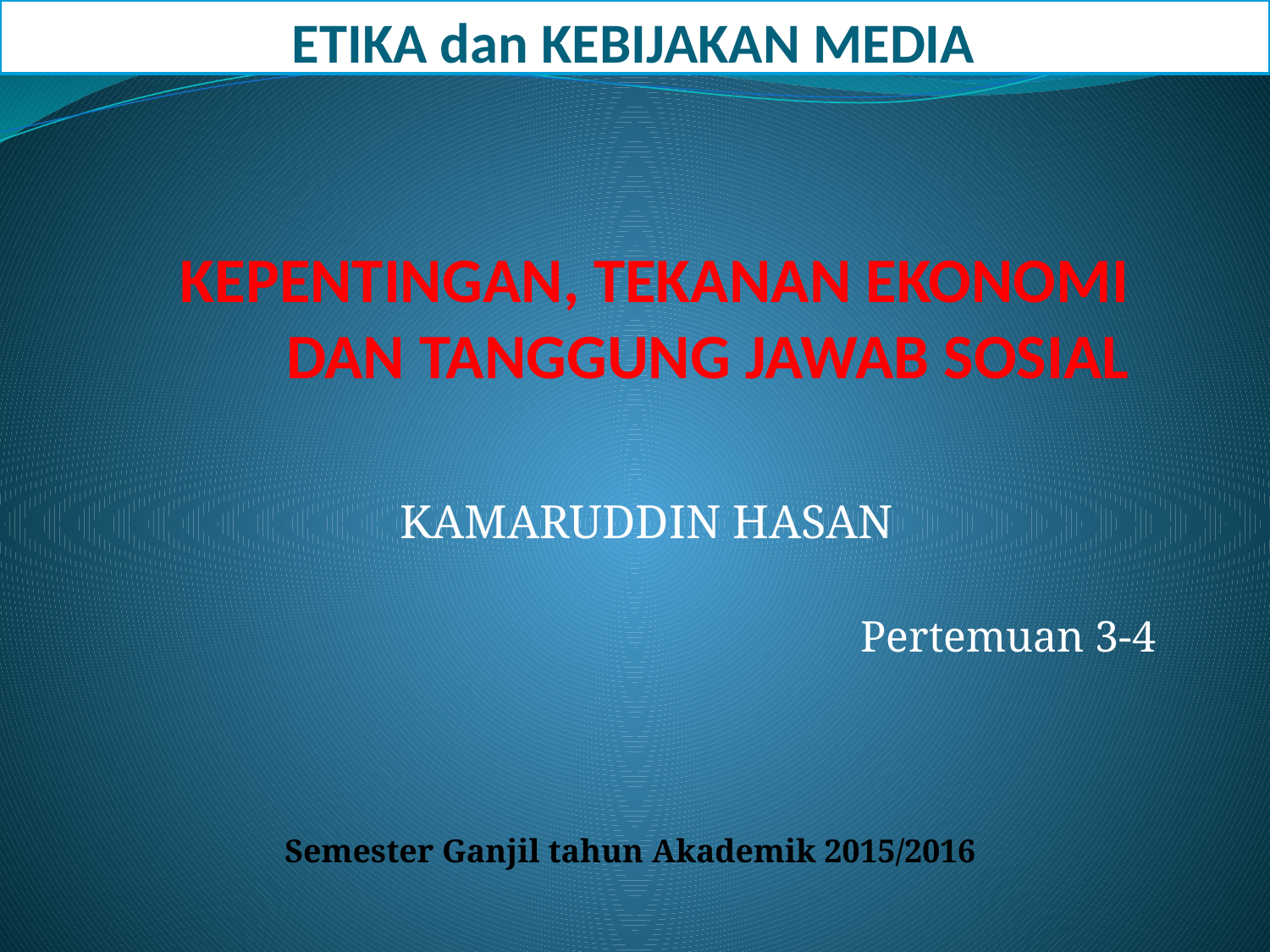

ETIKA dan KEBIJAKAN MEDIA
# KEPENTINGAN, TEKANAN EKONOMI DAN TANGGUNG JAWAB SOSIAL
KAMARUDDIN HASAN
Pertemuan 3-4
Semester Ganjil tahun Akademik 2015/2016